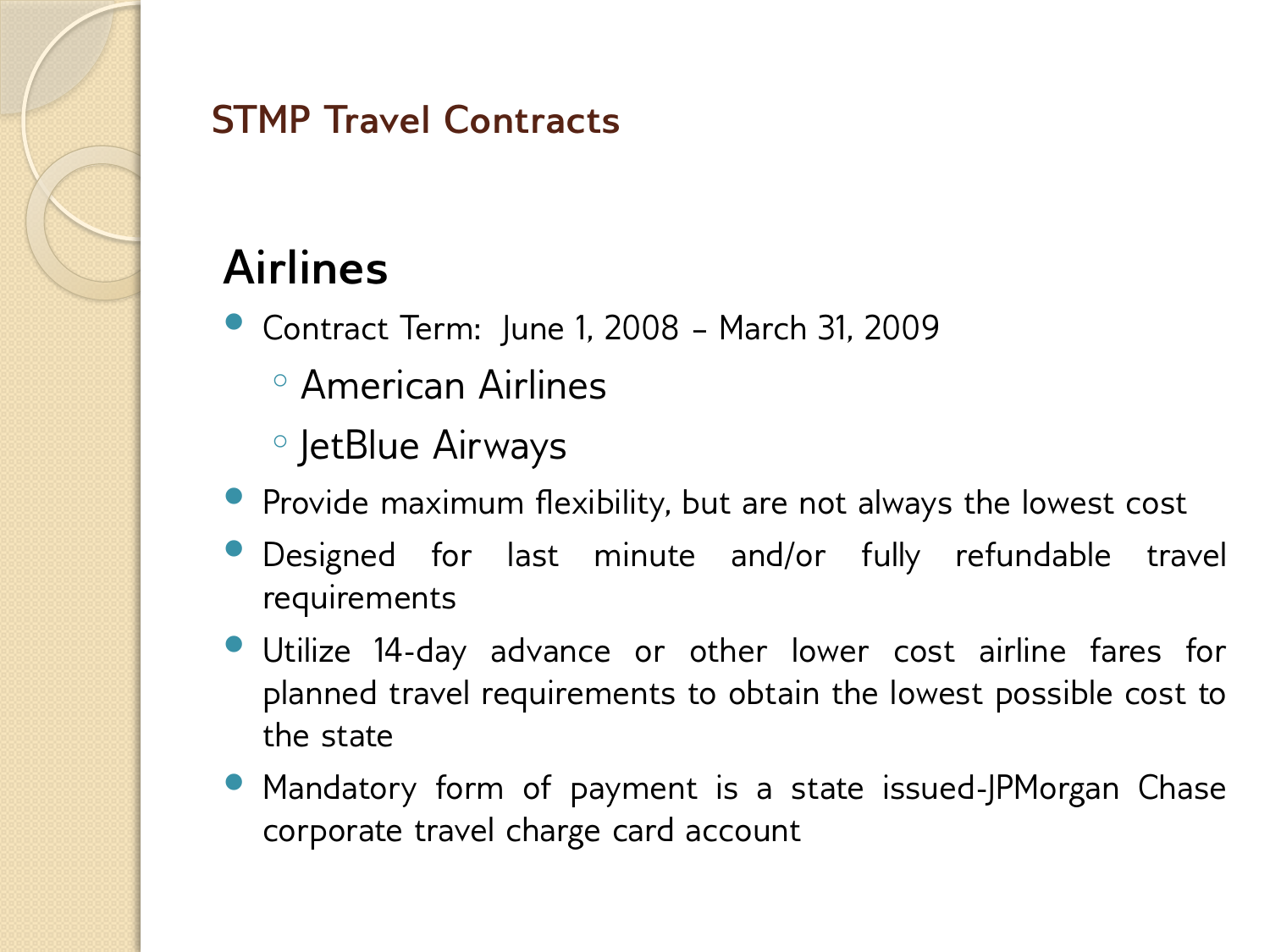

# STMP Travel Contracts

Airlines
Contract Term:  June 1, 2008 – March 31, 2009
American Airlines
JetBlue Airways
Provide maximum flexibility, but are not always the lowest cost
Designed for last minute and/or fully refundable travel requirements
Utilize 14-day advance or other lower cost airline fares for planned travel requirements to obtain the lowest possible cost to the state
Mandatory form of payment is a state issued-JPMorgan Chase corporate travel charge card account